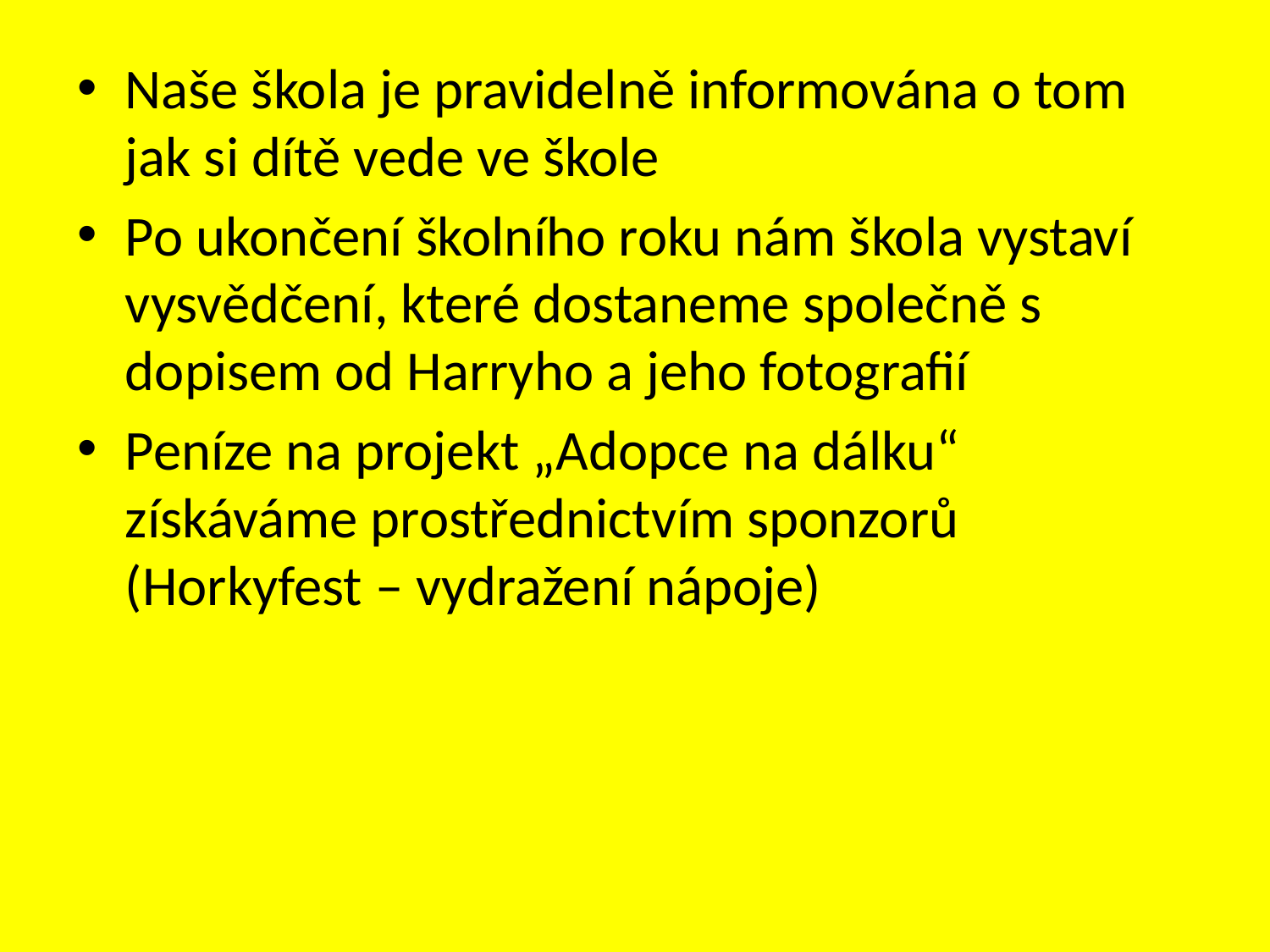

Naše škola je pravidelně informována o tom jak si dítě vede ve škole
Po ukončení školního roku nám škola vystaví vysvědčení, které dostaneme společně s dopisem od Harryho a jeho fotografií
Peníze na projekt „Adopce na dálku“ získáváme prostřednictvím sponzorů (Horkyfest – vydražení nápoje)